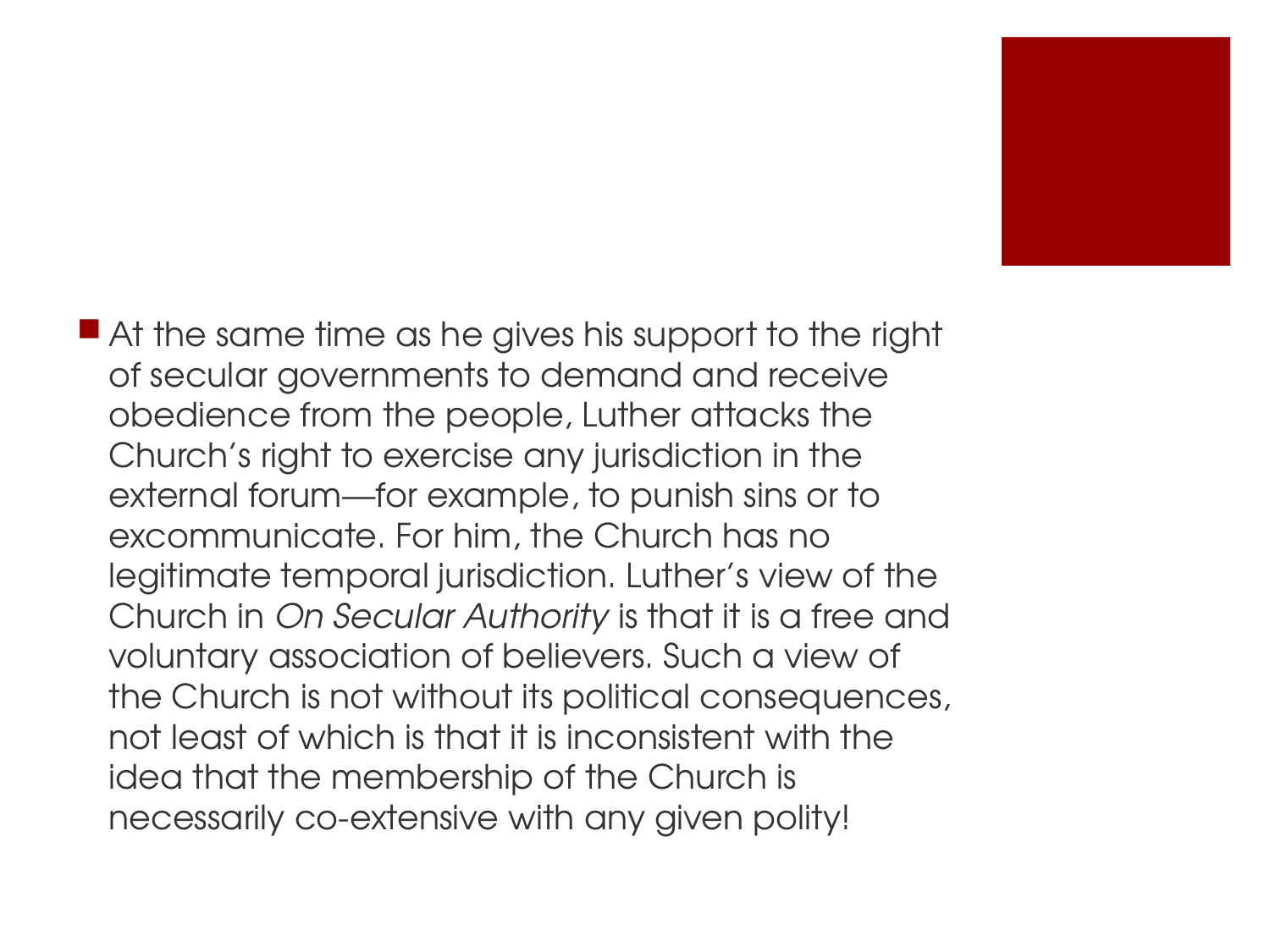

#
At the same time as he gives his support to the right of secular governments to demand and receive obedience from the people, Luther attacks the Church’s right to exercise any jurisdiction in the external forum—for example, to punish sins or to excommunicate. For him, the Church has no legitimate temporal jurisdiction. Luther’s view of the Church in On Secular Authority is that it is a free and voluntary association of believers. Such a view of the Church is not without its political consequences, not least of which is that it is inconsistent with the idea that the membership of the Church is necessarily co-extensive with any given polity!